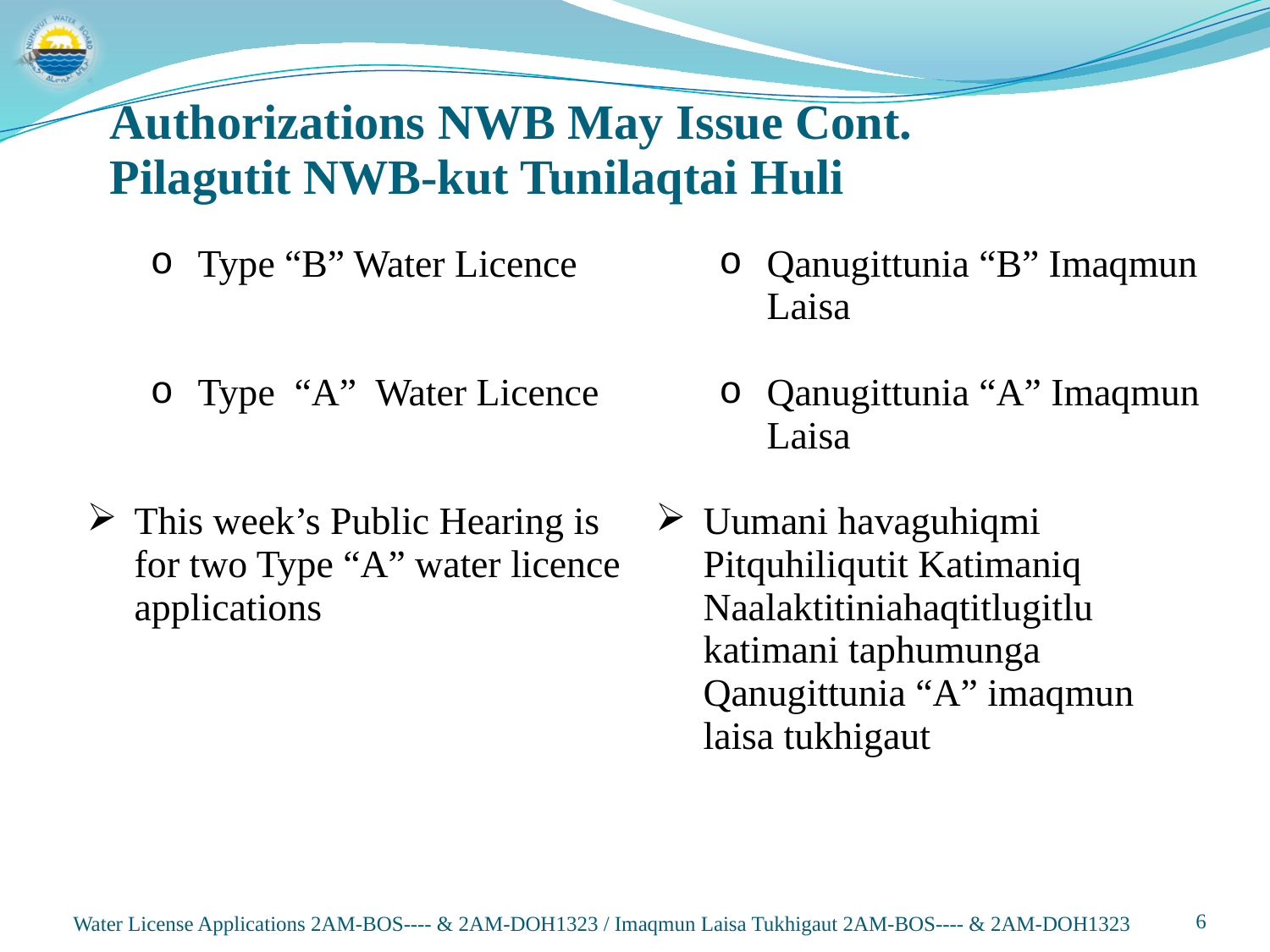

Authorizations NWB May Issue Cont.
Pilagutit NWB-kut Tunilaqtai Huli
| Type “B” Water Licence Type “A” Water Licence This week’s Public Hearing is for two Type “A” water licence applications | Qanugittunia “B” Imaqmun Laisa Qanugittunia “A” Imaqmun Laisa Uumani havaguhiqmi Pitquhiliqutit Katimaniq Naalaktitiniahaqtitlugitlu katimani taphumunga Qanugittunia “A” imaqmun laisa tukhigaut |
| --- | --- |
Water License Applications 2AM-BOS---- & 2AM-DOH1323 / Imaqmun Laisa Tukhigaut 2AM-BOS---- & 2AM-DOH1323
6